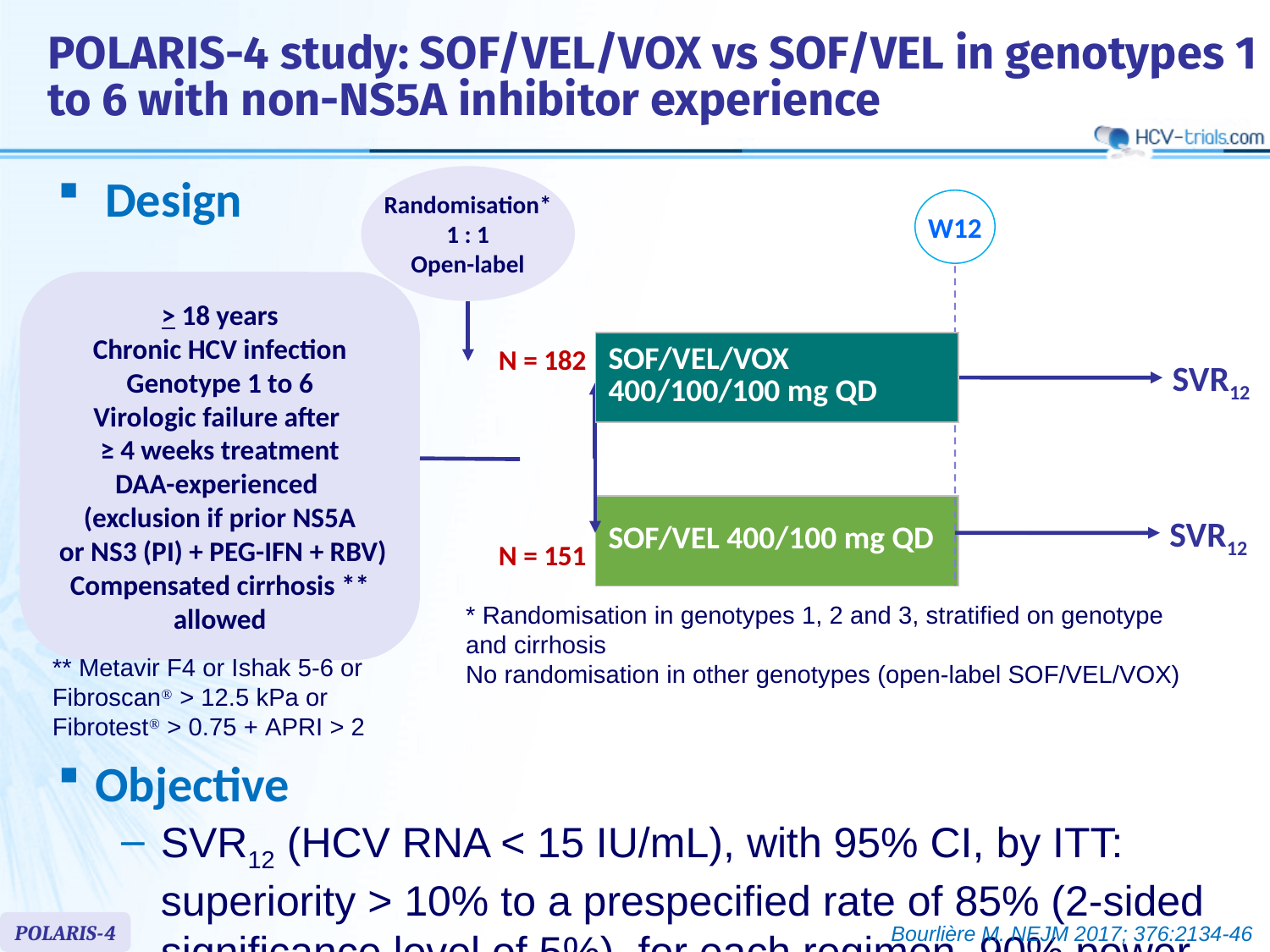

# POLARIS-4 study: SOF/VEL/VOX vs SOF/VEL in genotypes 1 to 6 with non-NS5A inhibitor experience
Design
Randomisation*
1 : 1
Open-label
W12

> 18 years
Chronic HCV infection
Genotype 1 to 6
Virologic failure after
≥ 4 weeks treatment
DAA-experienced
(exclusion if prior NS5A
 or NS3 (PI) + PEG-IFN + RBV)
Compensated cirrhosis ** allowed
| SOF/VEL/VOX 400/100/100 mg QD |
| --- |
N = 182
SVR12

| SOF/VEL 400/100 mg QD |
| --- |
SVR12
N = 151

* Randomisation in genotypes 1, 2 and 3, stratified on genotype and cirrhosis
No randomisation in other genotypes (open-label SOF/VEL/VOX)
** Metavir F4 or Ishak 5-6 or
Fibroscan® > 12.5 kPa or
Fibrotest® > 0.75 + APRI > 2
Objective
SVR12 (HCV RNA < 15 IU/mL), with 95% CI, by ITT: superiority > 10% to a prespecified rate of 85% (2-sided significance level of 5%), for each regimen, 90% power
POLARIS-4
Bourlière M. NEJM 2017; 376:2134-46